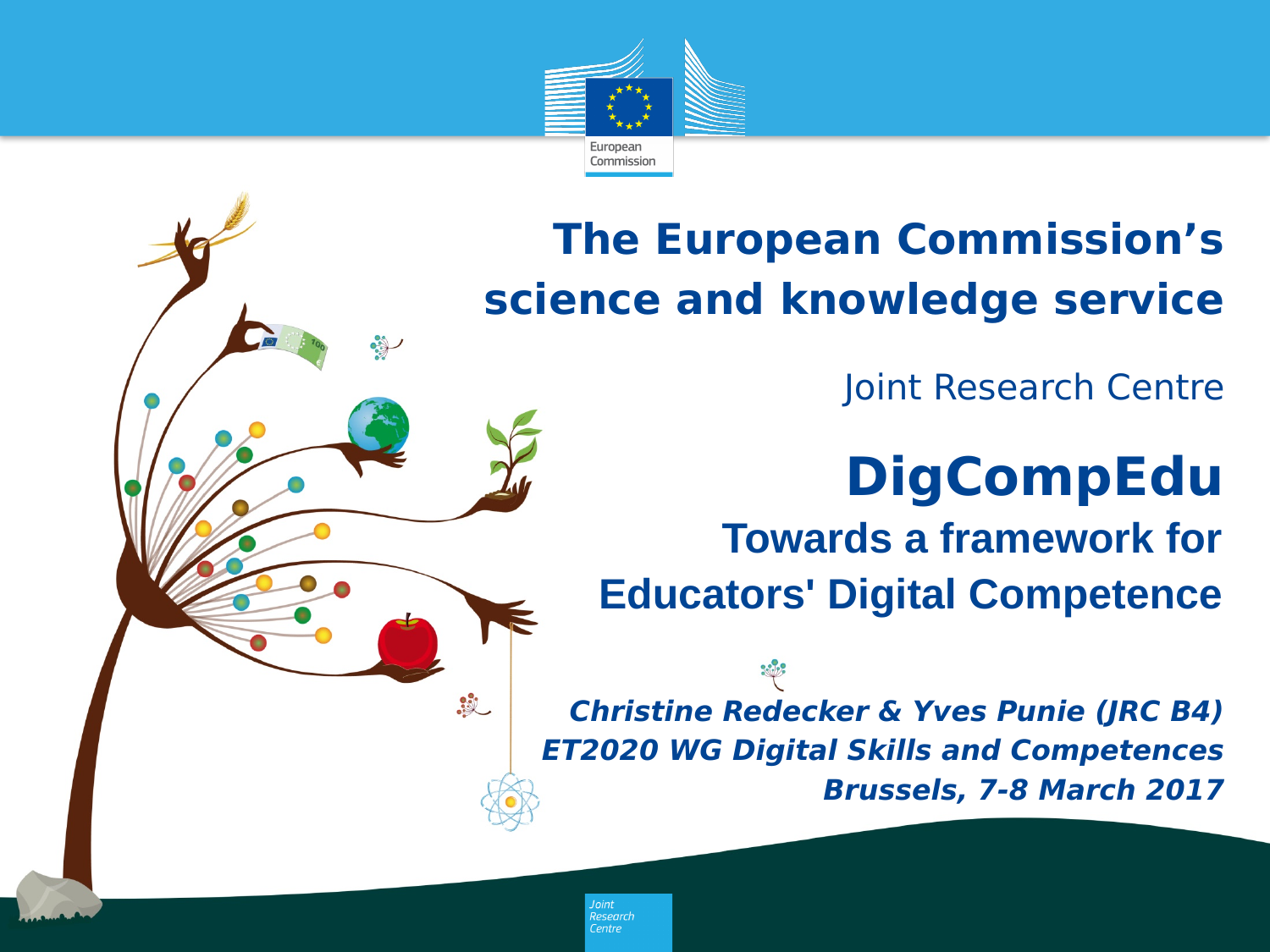

# DigCompEdu
Towards a framework for Educators' Digital Competence
Christine Redecker & Yves Punie (JRC B4)
ET2020 WG Digital Skills and Competences
Brussels, 7-8 March 2017